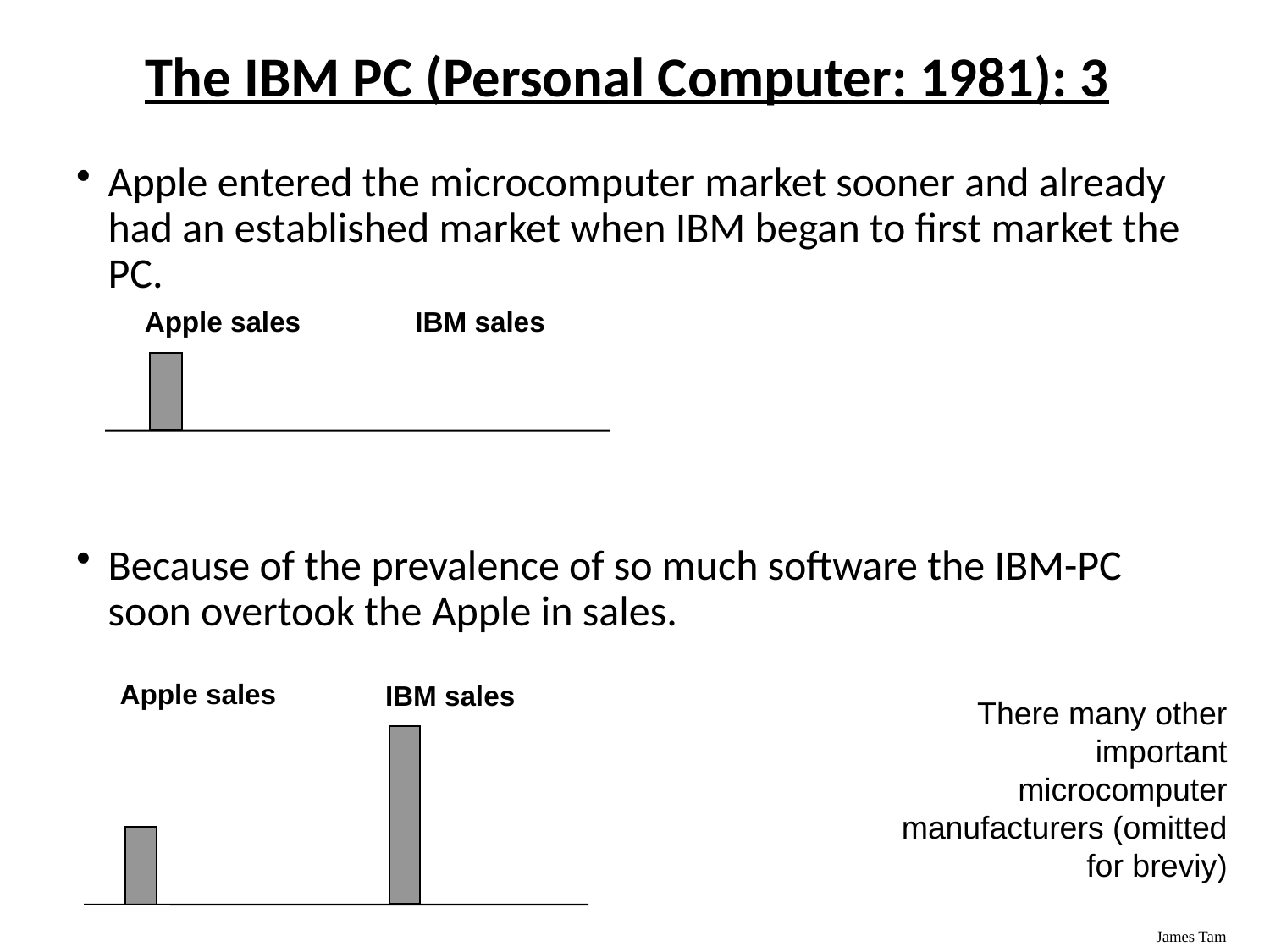

The IBM PC (Personal Computer: 1981): 3
Apple entered the microcomputer market sooner and already had an established market when IBM began to first market the PC.

Because of the prevalence of so much software the IBM-PC soon overtook the Apple in sales.

Apple sales
IBM sales

Apple sales
IBM sales

There many other important microcomputer manufacturers (omitted for breviy)